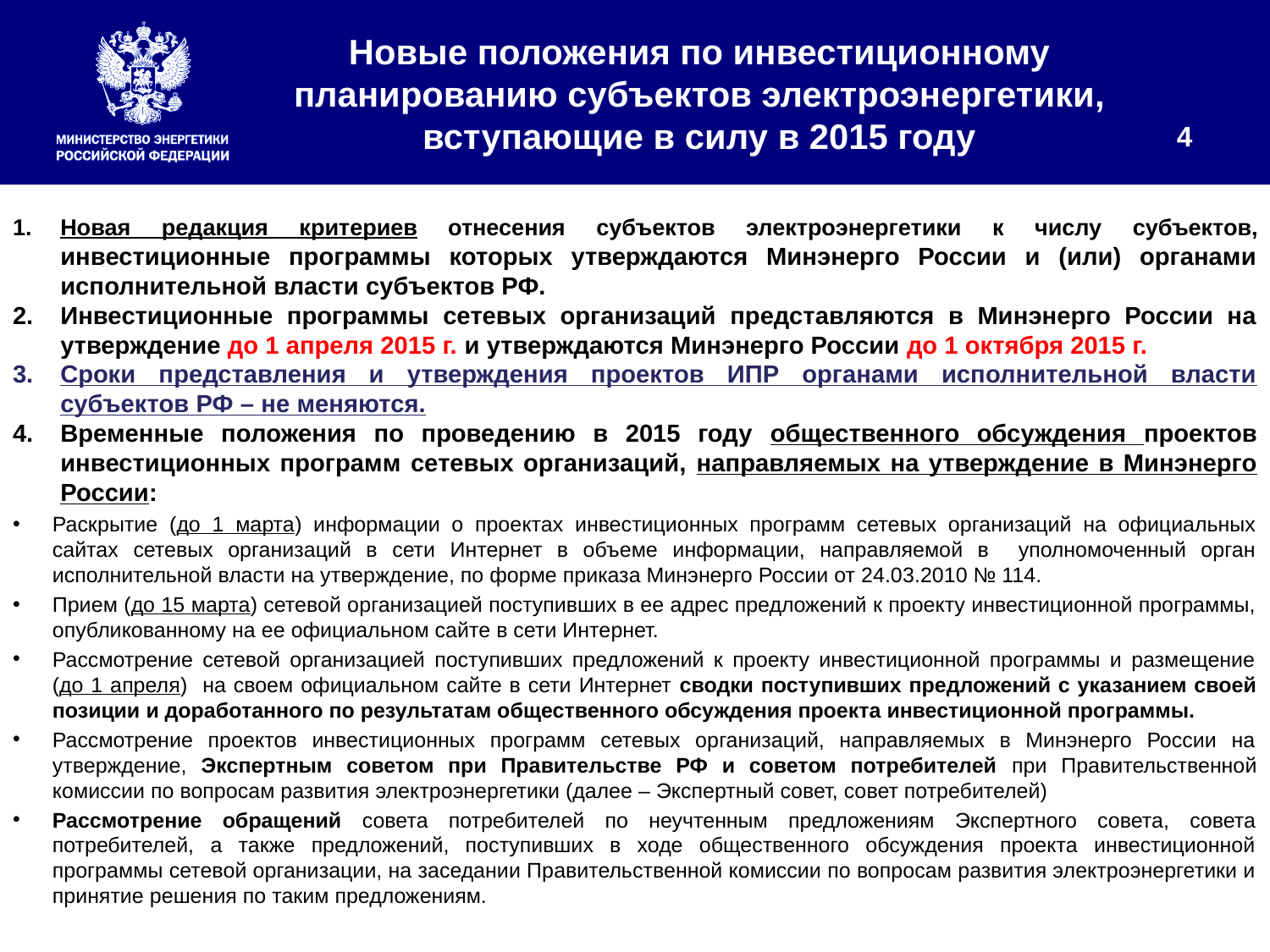

# Новые положения по инвестиционному планированию субъектов электроэнергетики, вступающие в силу в 2015 году
Новая редакция критериев отнесения субъектов электроэнергетики к числу субъектов, инвестиционные программы которых утверждаются Минэнерго России и (или) органами исполнительной власти субъектов РФ.
Инвестиционные программы сетевых организаций представляются в Минэнерго России на утверждение до 1 апреля 2015 г. и утверждаются Минэнерго России до 1 октября 2015 г.
Сроки представления и утверждения проектов ИПР органами исполнительной власти субъектов РФ – не меняются.
Временные положения по проведению в 2015 году общественного обсуждения проектов инвестиционных программ сетевых организаций, направляемых на утверждение в Минэнерго России:
Раскрытие (до 1 марта) информации о проектах инвестиционных программ сетевых организаций на официальных сайтах сетевых организаций в сети Интернет в объеме информации, направляемой в  уполномоченный орган исполнительной власти на утверждение, по форме приказа Минэнерго России от 24.03.2010 № 114.
Прием (до 15 марта) сетевой организацией поступивших в ее адрес предложений к проекту инвестиционной программы, опубликованному на ее официальном сайте в сети Интернет.
Рассмотрение сетевой организацией поступивших предложений к проекту инвестиционной программы и размещение (до 1 апреля)  на своем официальном сайте в сети Интернет сводки поступивших предложений с указанием своей позиции и доработанного по результатам общественного обсуждения проекта инвестиционной программы.
Рассмотрение проектов инвестиционных программ сетевых организаций, направляемых в Минэнерго России на утверждение, Экспертным советом при Правительстве РФ и советом потребителей при Правительственной комиссии по вопросам развития электроэнергетики (далее – Экспертный совет, совет потребителей)
Рассмотрение обращений совета потребителей по неучтенным предложениям Экспертного совета, совета потребителей, а также предложений, поступивших в ходе общественного обсуждения проекта инвестиционной программы сетевой организации, на заседании Правительственной комиссии по вопросам развития электроэнергетики и принятие решения по таким предложениям.